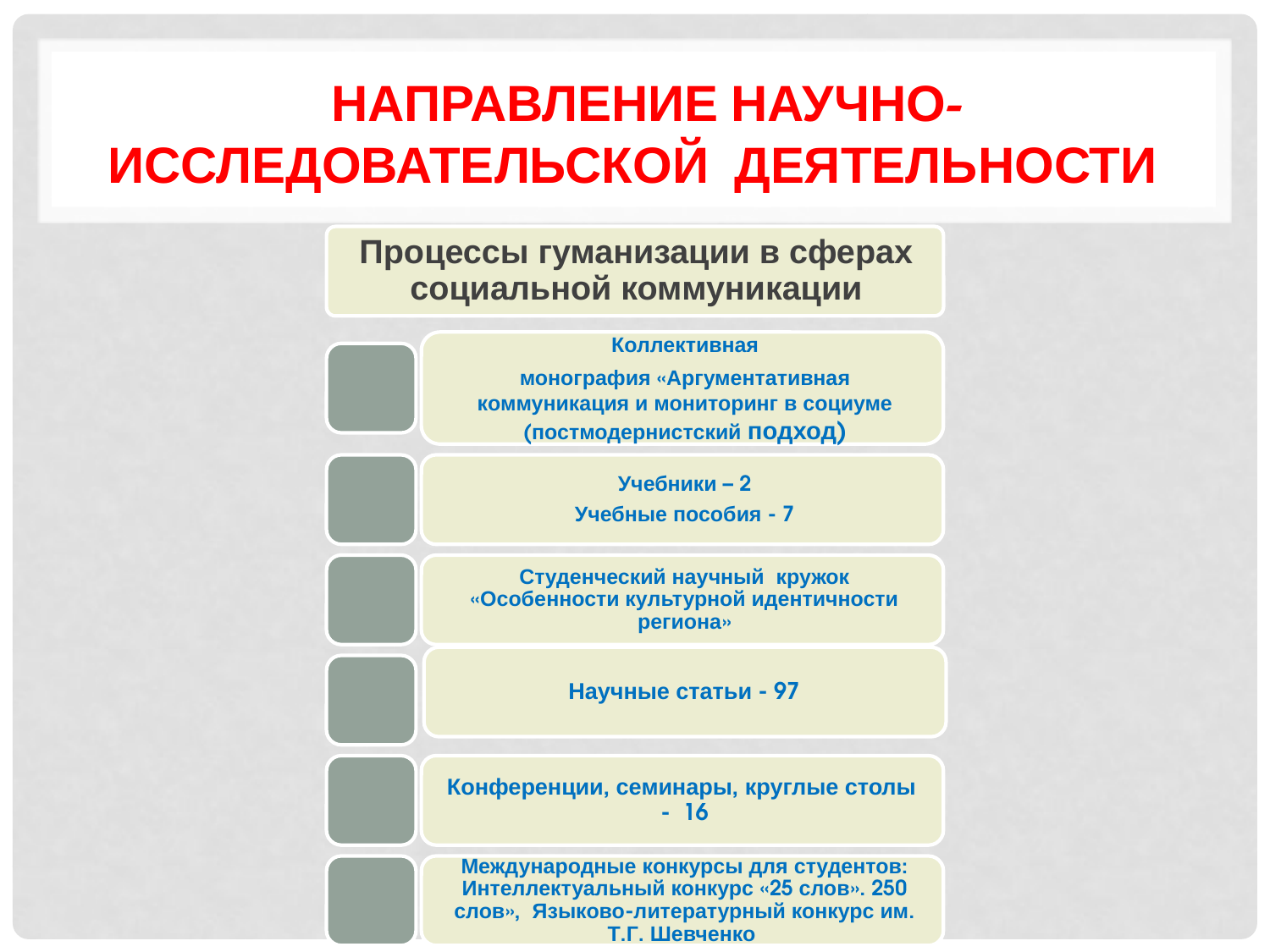

# направление научно-исследовательской  деятельности
Процессы гуманизации в сферах социальной коммуникации
Коллективная
монография «Аргументативная коммуникация и мониторинг в социуме (постмодернистский подход)
Учебники – 2
Учебные пособия - 7
Студенческий научный  кружок «Особенности культурной идентичности региона»
Научные статьи - 97
Конференции, семинары, круглые столы  -  16
Международные конкурсы для студентов: Интеллектуальный конкурс «25 слов». 250 слов»,  Языково-литературный конкурс им. Т.Г. Шевченко